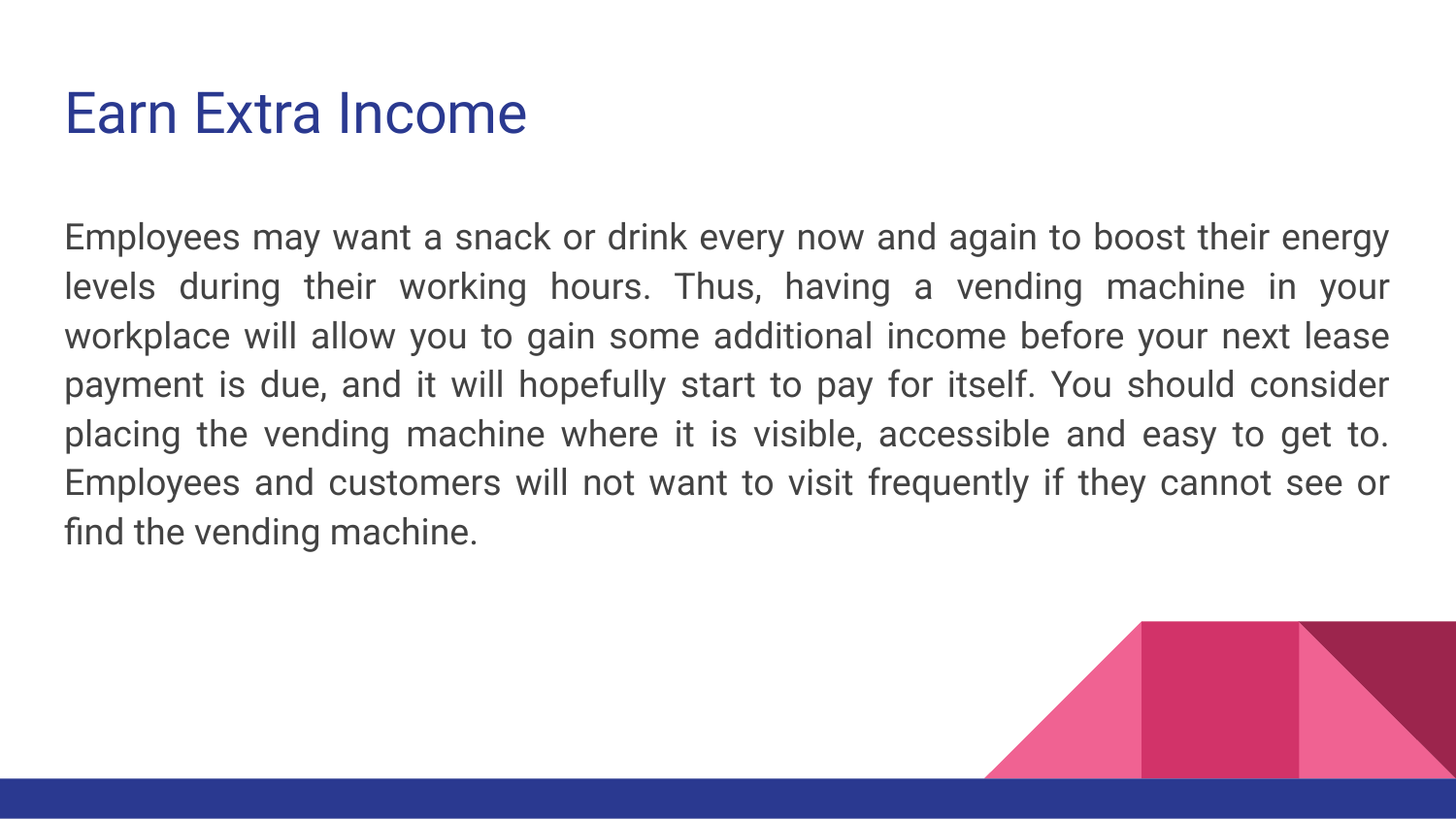

# Earn Extra Income
Employees may want a snack or drink every now and again to boost their energy levels during their working hours. Thus, having a vending machine in your workplace will allow you to gain some additional income before your next lease payment is due, and it will hopefully start to pay for itself. You should consider placing the vending machine where it is visible, accessible and easy to get to. Employees and customers will not want to visit frequently if they cannot see or find the vending machine.